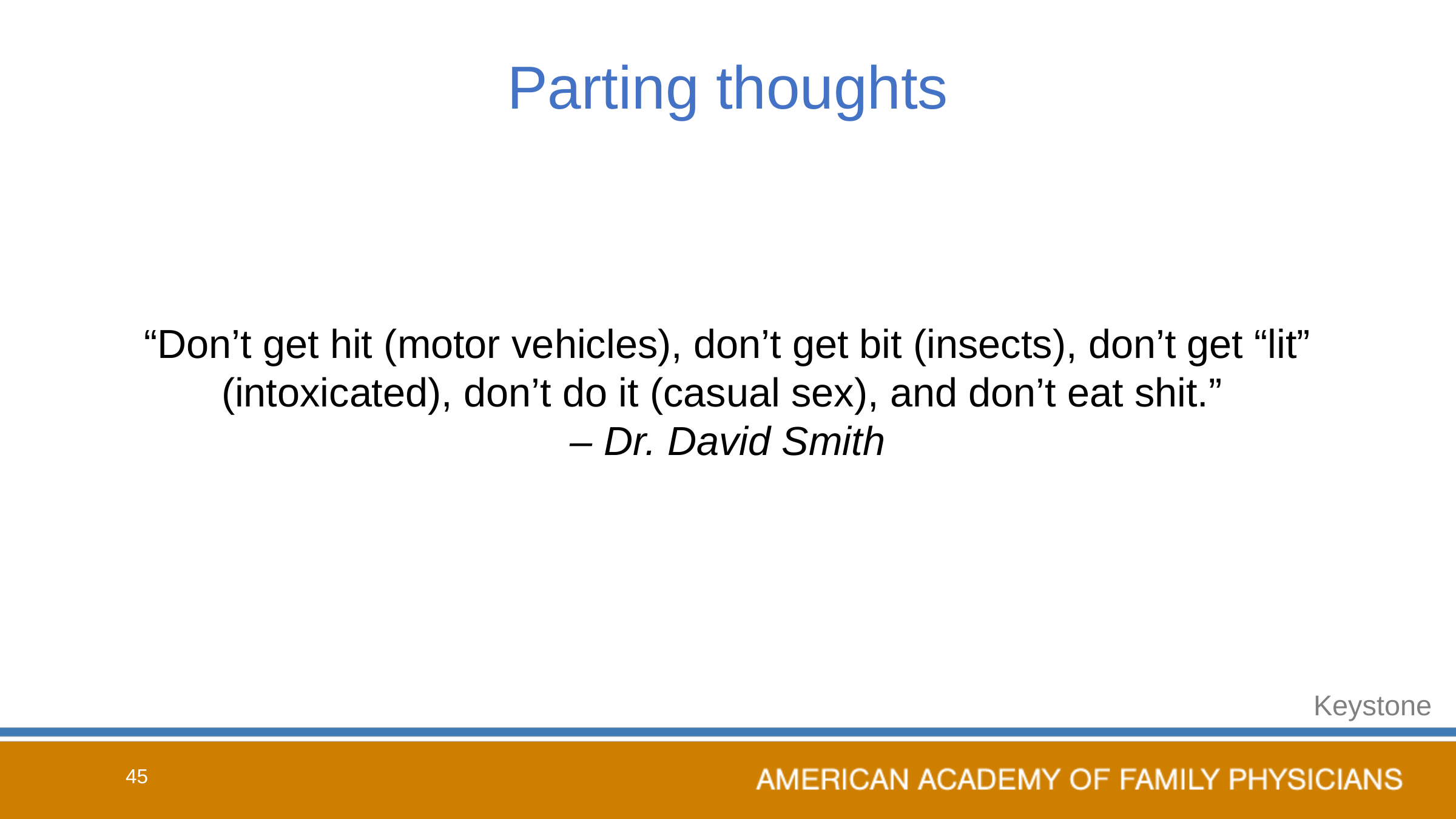

# Parting thoughts

“Don’t get hit (motor vehicles), don’t get bit (insects), don’t get “lit” (intoxicated), don’t do it (casual sex), and don’t eat shit.”
– Dr. David Smith
Keystone
45